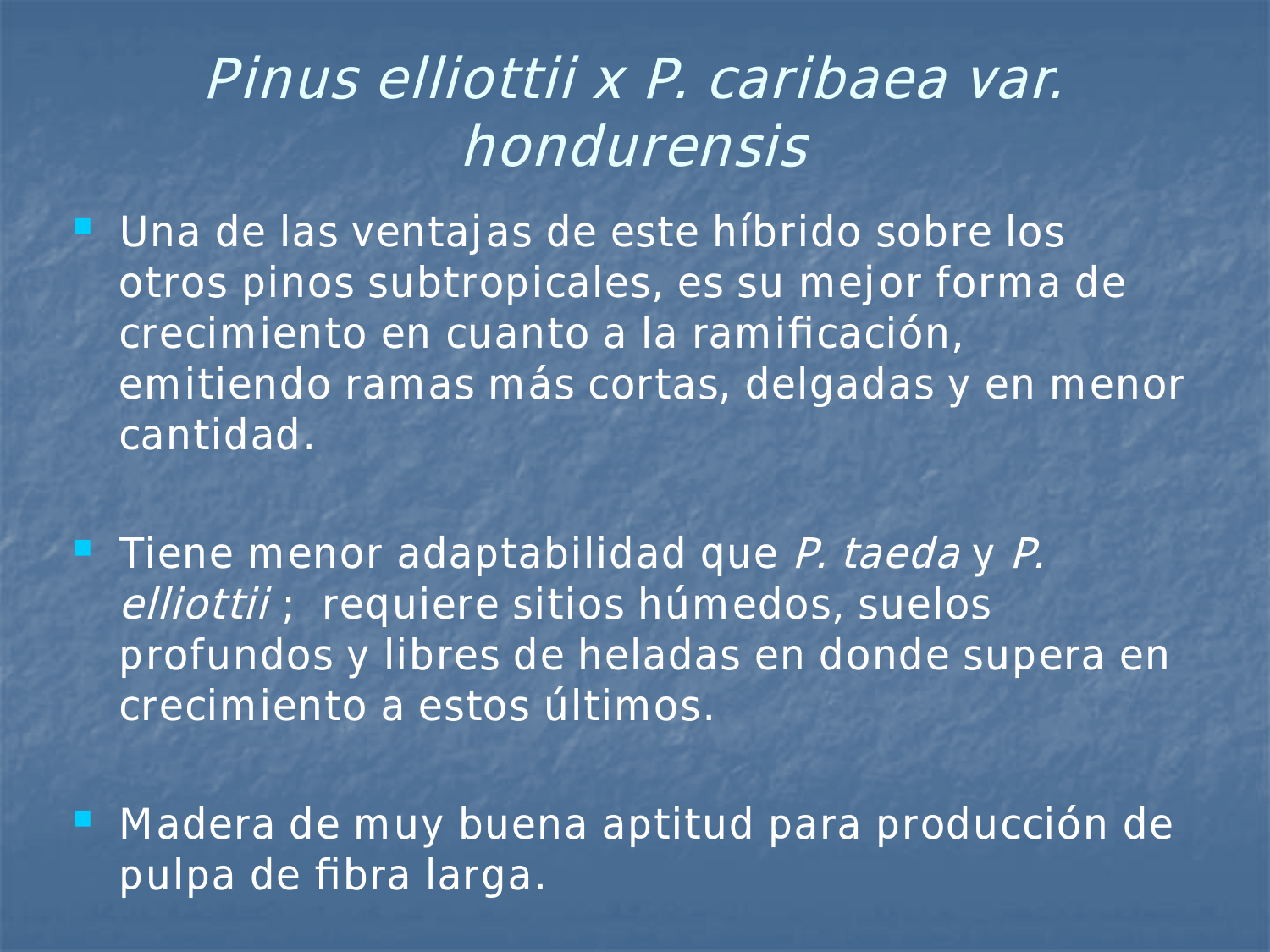

# Pinus elliottii x P. caribaea var. hondurensis
Una de las ventajas de este híbrido sobre los otros pinos subtropicales, es su mejor forma de crecimiento en cuanto a la ramificación, emitiendo ramas más cortas, delgadas y en menor cantidad.

Tiene menor adaptabilidad que P. taeda y P. elliottii ;  requiere sitios húmedos, suelos profundos y libres de heladas en donde supera en crecimiento a estos últimos.

Madera de muy buena aptitud para producción de pulpa de fibra larga.